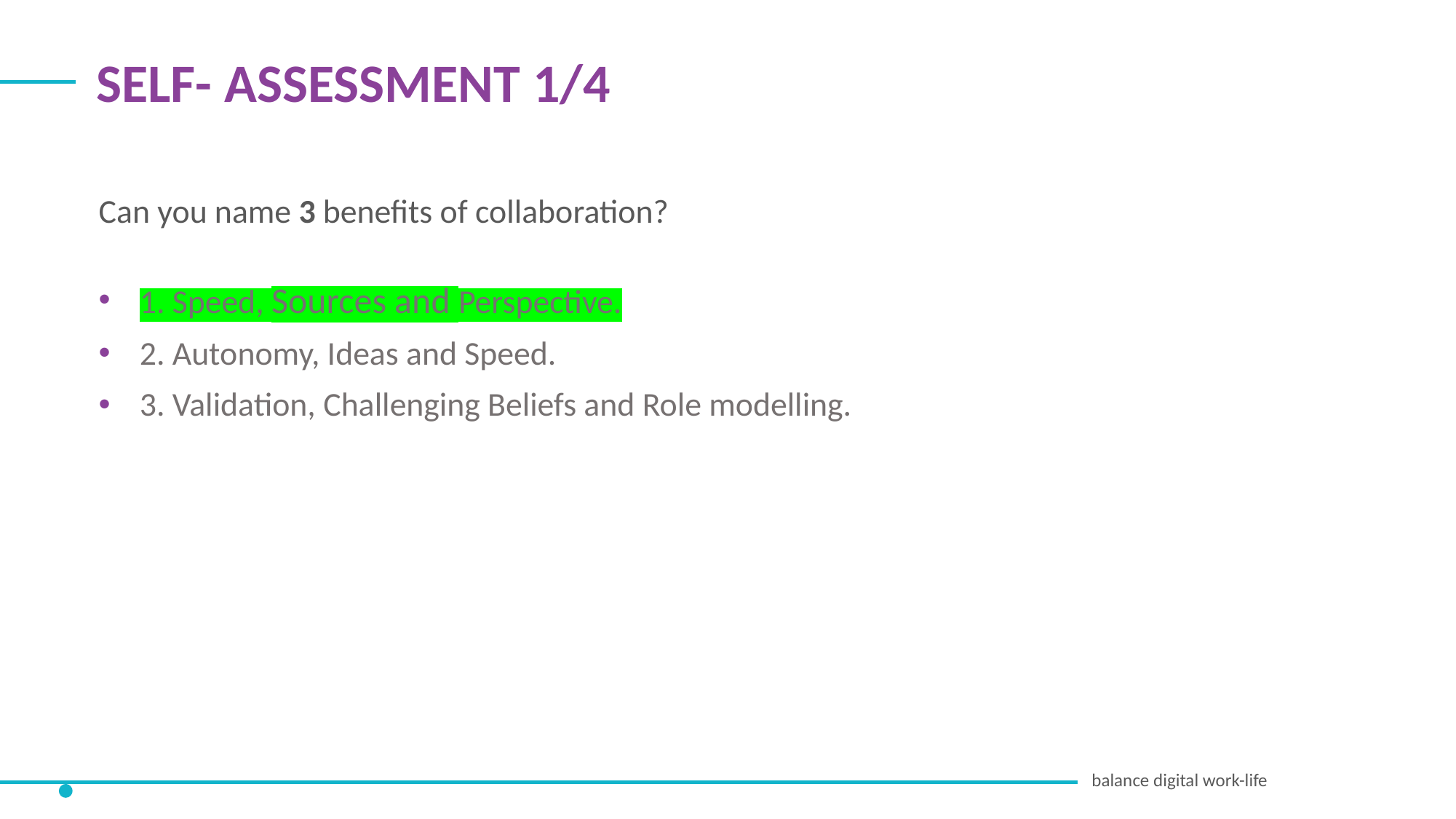

SELF- ASSESSMENT 1/4

Can you name 3 benefits of collaboration?

1. Speed, Sources and Perspective.
2. Autonomy, Ideas and Speed.
3. Validation, Challenging Beliefs and Role modelling.